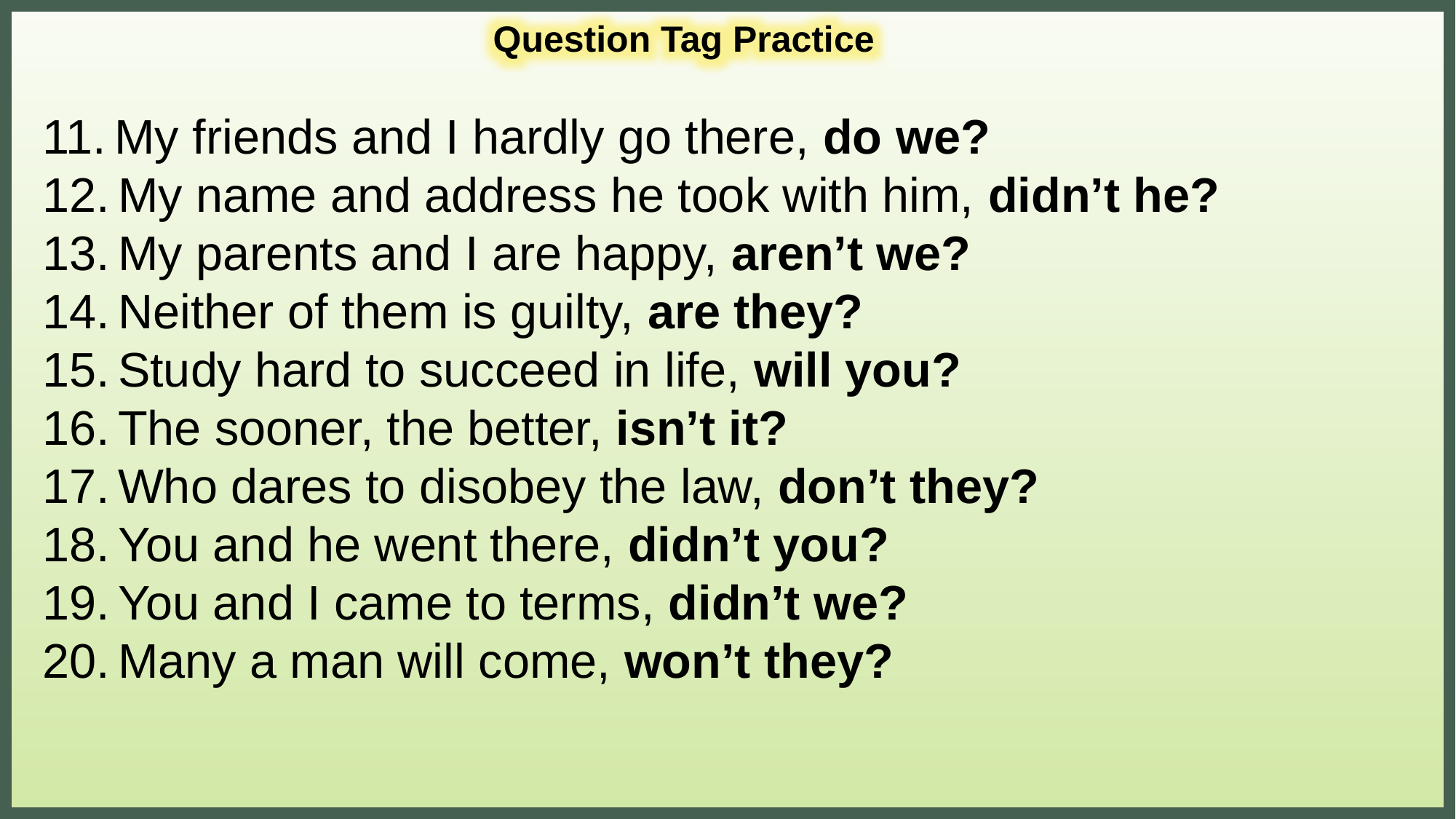

Question Tag Practice
11.  My friends and I hardly go there, do we?
12.  My name and address he took with him, didn’t he?
13.  My parents and I are happy, aren’t we?
14.  Neither of them is guilty, are they?
15.  Study hard to succeed in life, will you?
16.  The sooner, the better, isn’t it?
17.  Who dares to disobey the law, don’t they?
18.  You and he went there, didn’t you?
19.  You and I came to terms, didn’t we?
20.  Many a man will come, won’t they?